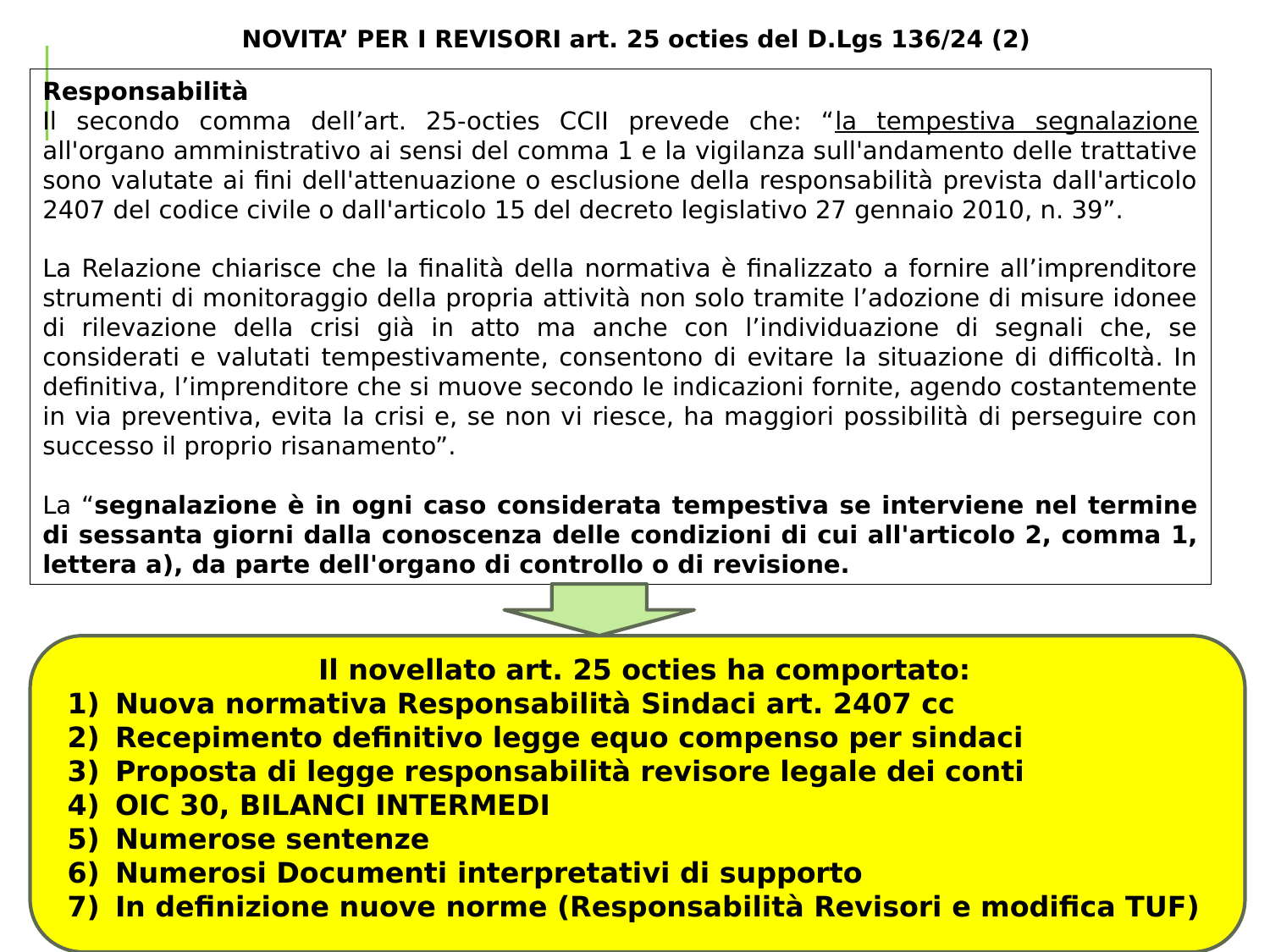

NOVITA’ PER I REVISORI art. 25 octies del D.Lgs 136/24 (2)
Responsabilità
Il secondo comma dell’art. 25-octies CCII prevede che: “la tempestiva segnalazione all'organo amministrativo ai sensi del comma 1 e la vigilanza sull'andamento delle trattative sono valutate ai fini dell'attenuazione o esclusione della responsabilità prevista dall'articolo 2407 del codice civile o dall'articolo 15 del decreto legislativo 27 gennaio 2010, n. 39”.

La Relazione chiarisce che la finalità della normativa è finalizzato a fornire all’imprenditore strumenti di monitoraggio della propria attività non solo tramite l’adozione di misure idonee di rilevazione della crisi già in atto ma anche con l’individuazione di segnali che, se considerati e valutati tempestivamente, consentono di evitare la situazione di difficoltà. In definitiva, l’imprenditore che si muove secondo le indicazioni fornite, agendo costantemente in via preventiva, evita la crisi e, se non vi riesce, ha maggiori possibilità di perseguire con successo il proprio risanamento”.

La “segnalazione è in ogni caso considerata tempestiva se interviene nel termine di sessanta giorni dalla conoscenza delle condizioni di cui all'articolo 2, comma 1, lettera a), da parte dell'organo di controllo o di revisione.

Il novellato art. 25 octies ha comportato:
Nuova normativa Responsabilità Sindaci art. 2407 cc
Recepimento definitivo legge equo compenso per sindaci
Proposta di legge responsabilità revisore legale dei conti
OIC 30, BILANCI INTERMEDI
Numerose sentenze
Numerosi Documenti interpretativi di supporto
In definizione nuove norme (Responsabilità Revisori e modifica TUF)

21
21